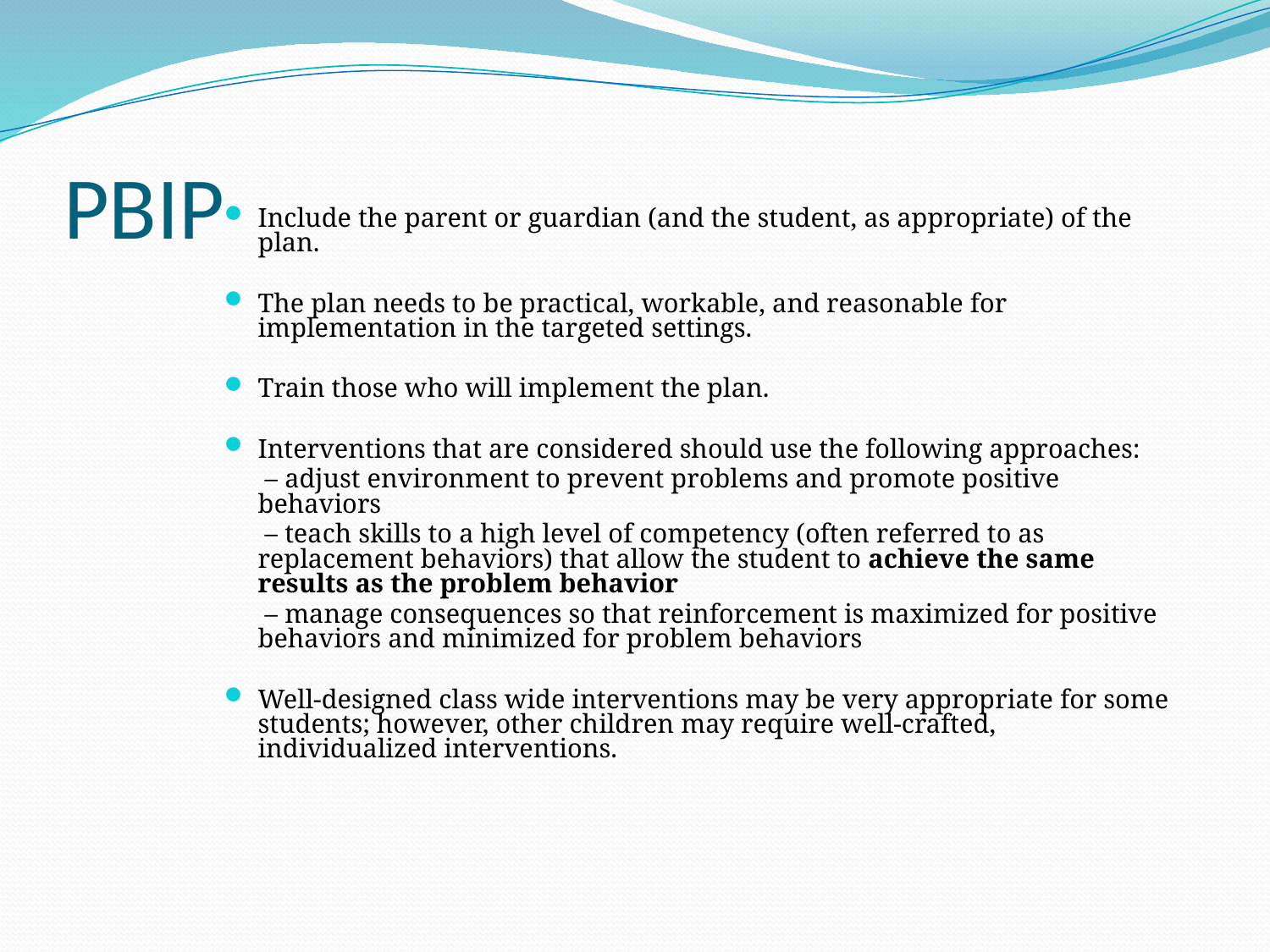

# PBIP
Include the parent or guardian (and the student, as appropriate) of the plan.

The plan needs to be practical, workable, and reasonable for implementation in the targeted settings.

Train those who will implement the plan.

Interventions that are considered should use the following approaches:
      – adjust environment to prevent problems and promote positive behaviors
      – teach skills to a high level of competency (often referred to as replacement behaviors) that allow the student to achieve the same results as the problem behavior
      – manage consequences so that reinforcement is maximized for positive behaviors and minimized for problem behaviors

Well-designed class wide interventions may be very appropriate for some students; however, other children may require well-crafted, individualized interventions.